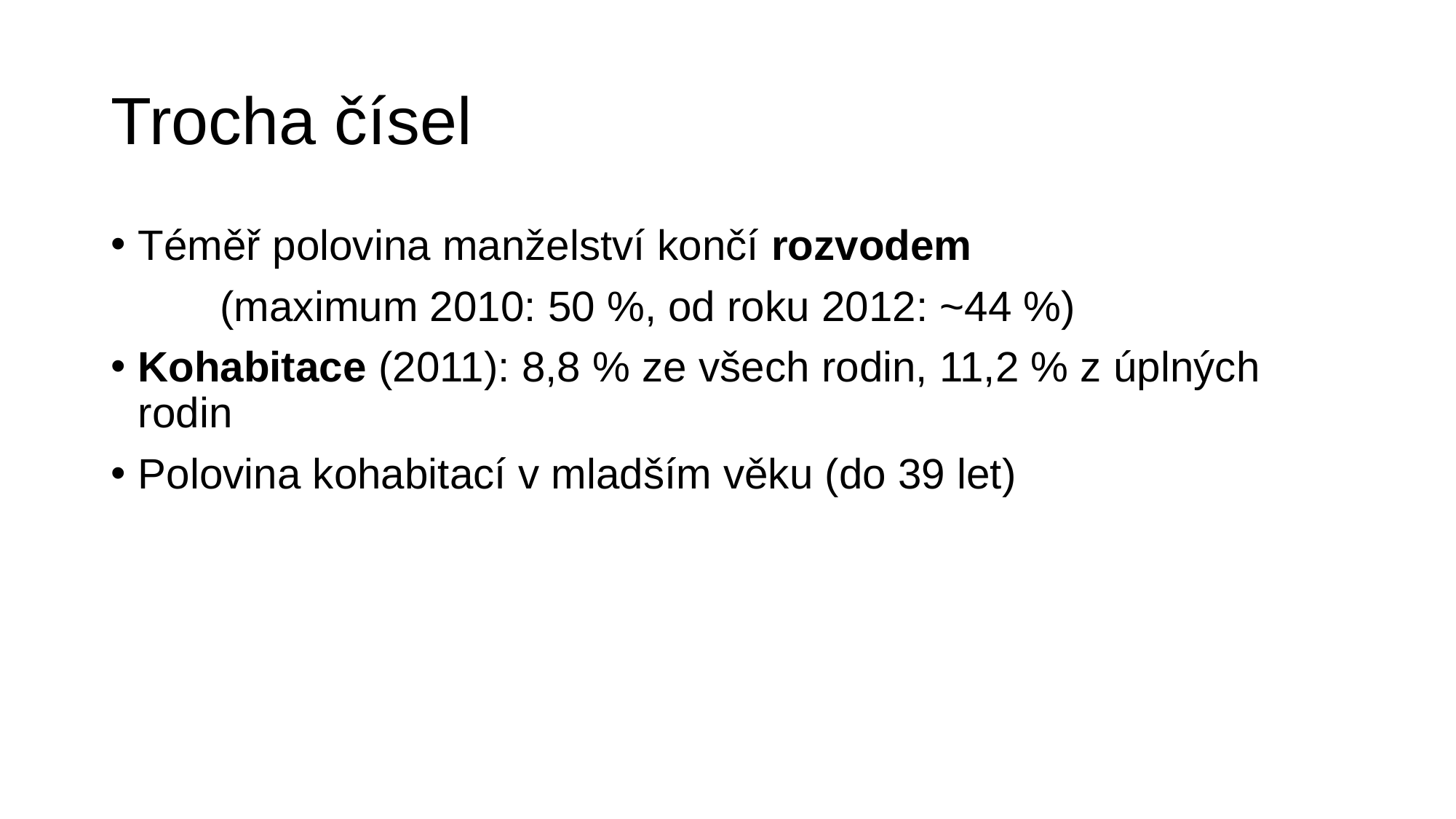

# Trocha čísel
Téměř polovina manželství končí rozvodem
	(maximum 2010: 50 %, od roku 2012: ~44 %)
Kohabitace (2011): 8,8 % ze všech rodin, 11,2 % z úplných rodin
Polovina kohabitací v mladším věku (do 39 let)